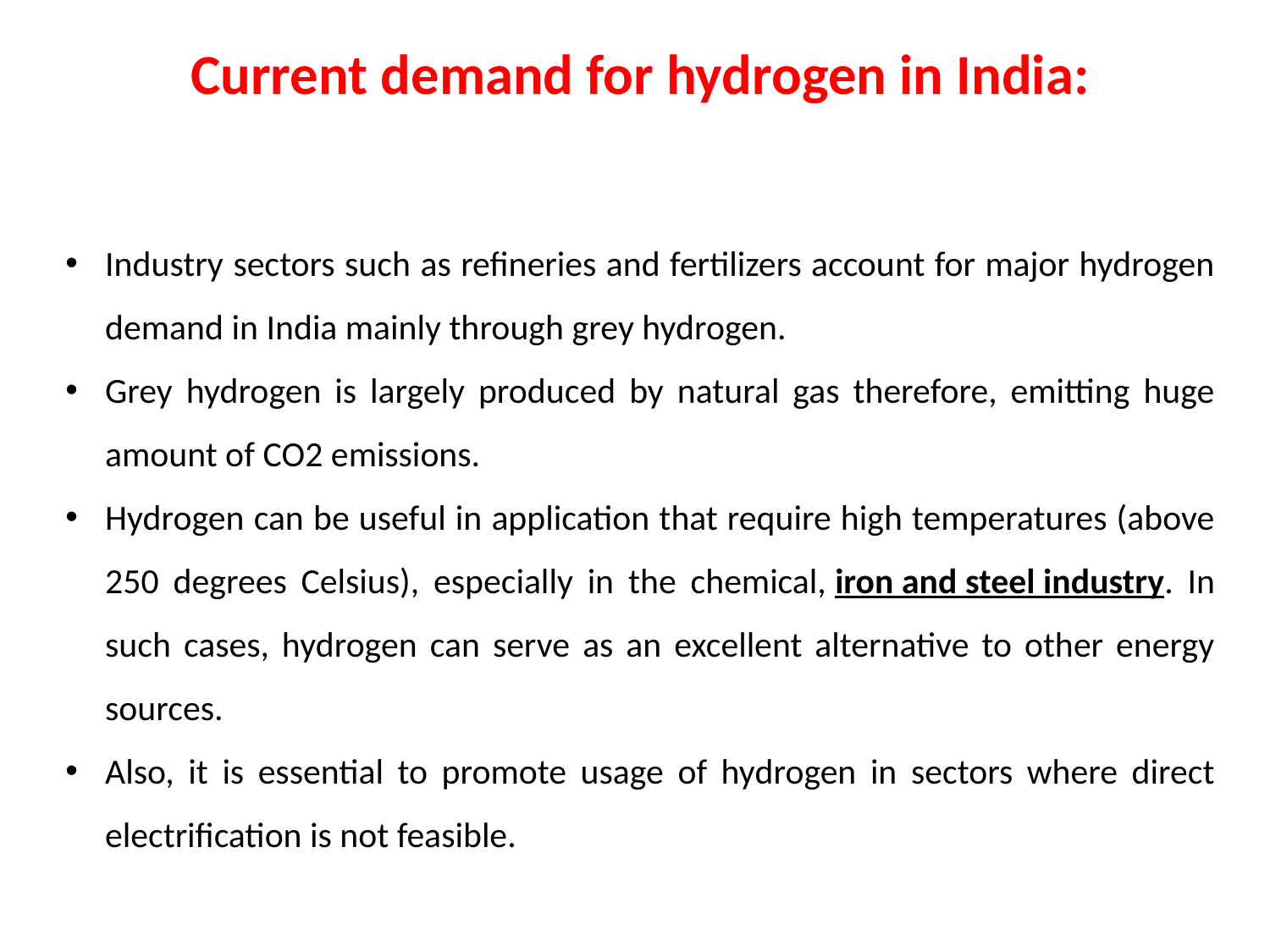

Current demand for hydrogen in India:

Industry sectors such as refineries and fertilizers account for major hydrogen demand in India mainly through grey hydrogen.
Grey hydrogen is largely produced by natural gas therefore, emitting huge amount of CO2 emissions.
Hydrogen can be useful in application that require high temperatures (above 250 degrees Celsius), especially in the chemical, iron and steel industry. In such cases, hydrogen can serve as an excellent alternative to other energy sources.
Also, it is essential to promote usage of hydrogen in sectors where direct electrification is not feasible.